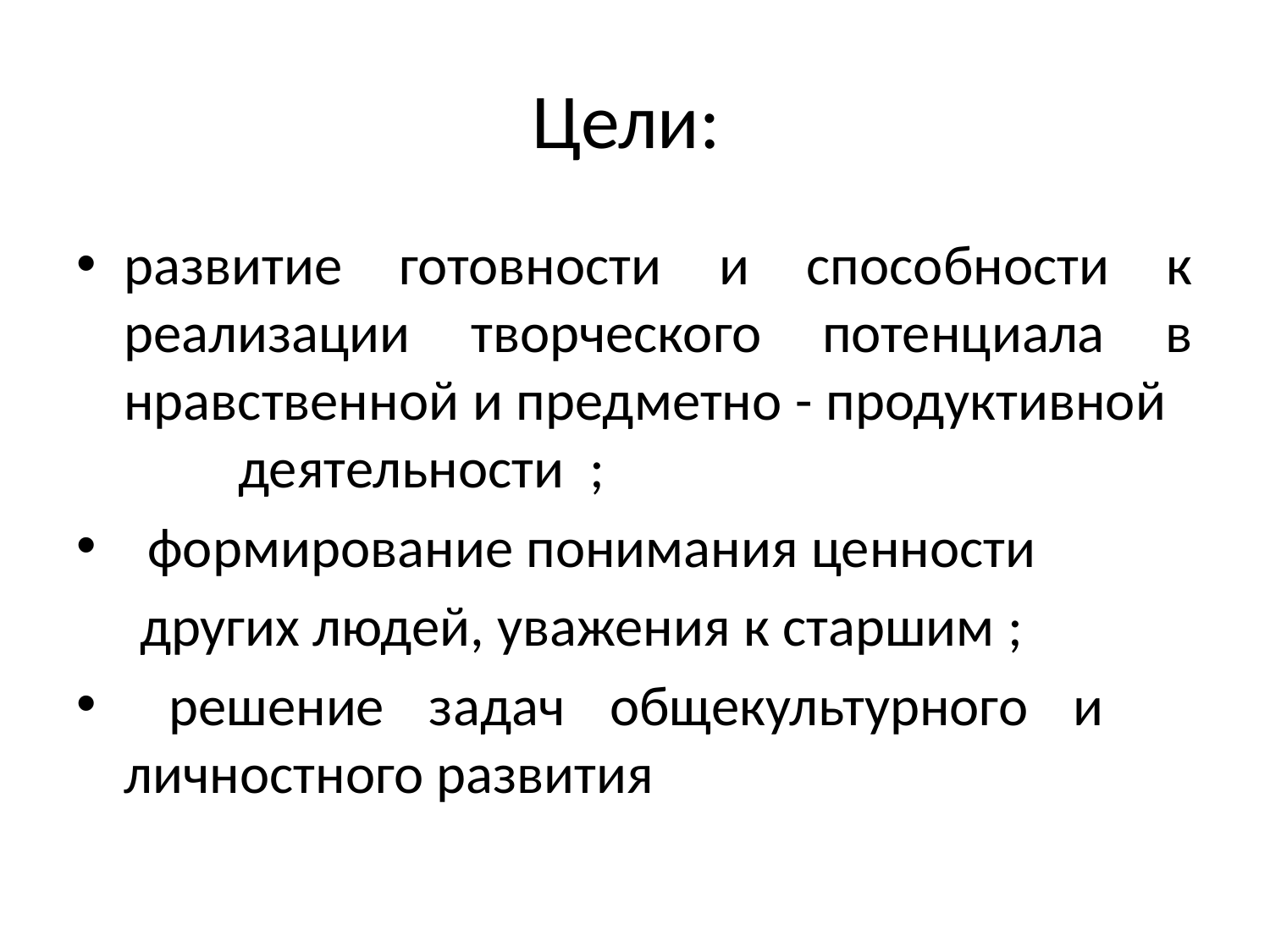

# Цели:
развитие готовности и способности к реализации творческого потенциала в нравственной и предметно - продуктивной            деятельности  ;
формирование понимания ценности
     других людей, уважения к старшим ;
 решение задач общекультурного и   личностного развития